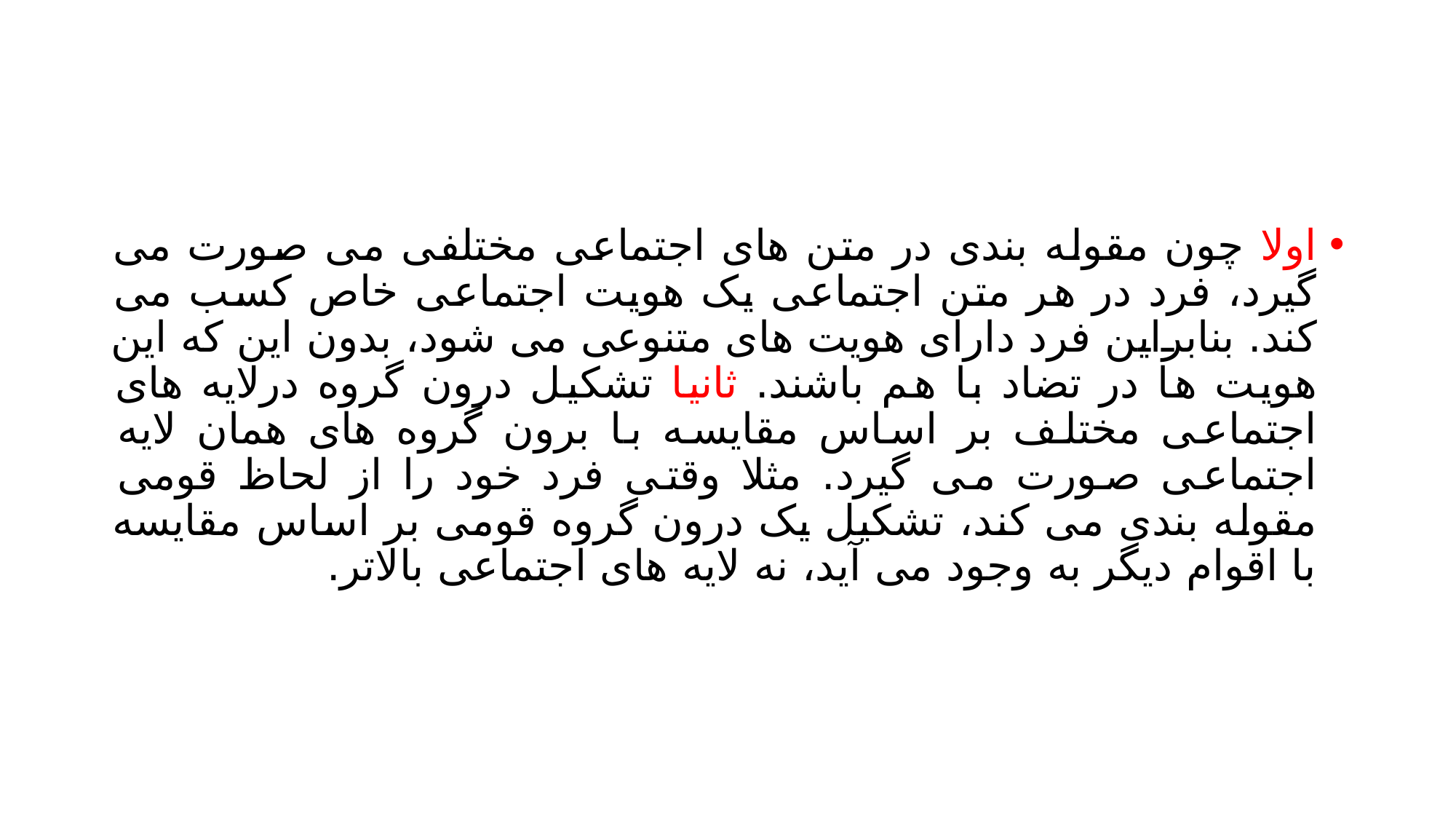

#
اولا چون مقوله بندی در متن های اجتماعی مختلفی می صورت می گیرد، فرد در هر متن اجتماعی یک هویت اجتماعی خاص کسب می کند. بنابراین فرد دارای هویت های متنوعی می شود، بدون این که این هویت ها در تضاد با هم باشند. ثانیا تشکیل درون گروه درلایه های اجتماعی مختلف بر اساس مقایسه با برون گروه های همان لایه اجتماعی صورت می گیرد. مثلا وقتی فرد خود را از لحاظ قومی مقوله بندی می کند، تشکیل یک درون گروه قومی بر اساس مقایسه با اقوام دیگر به وجود می آید، نه لایه های اجتماعی بالاتر.